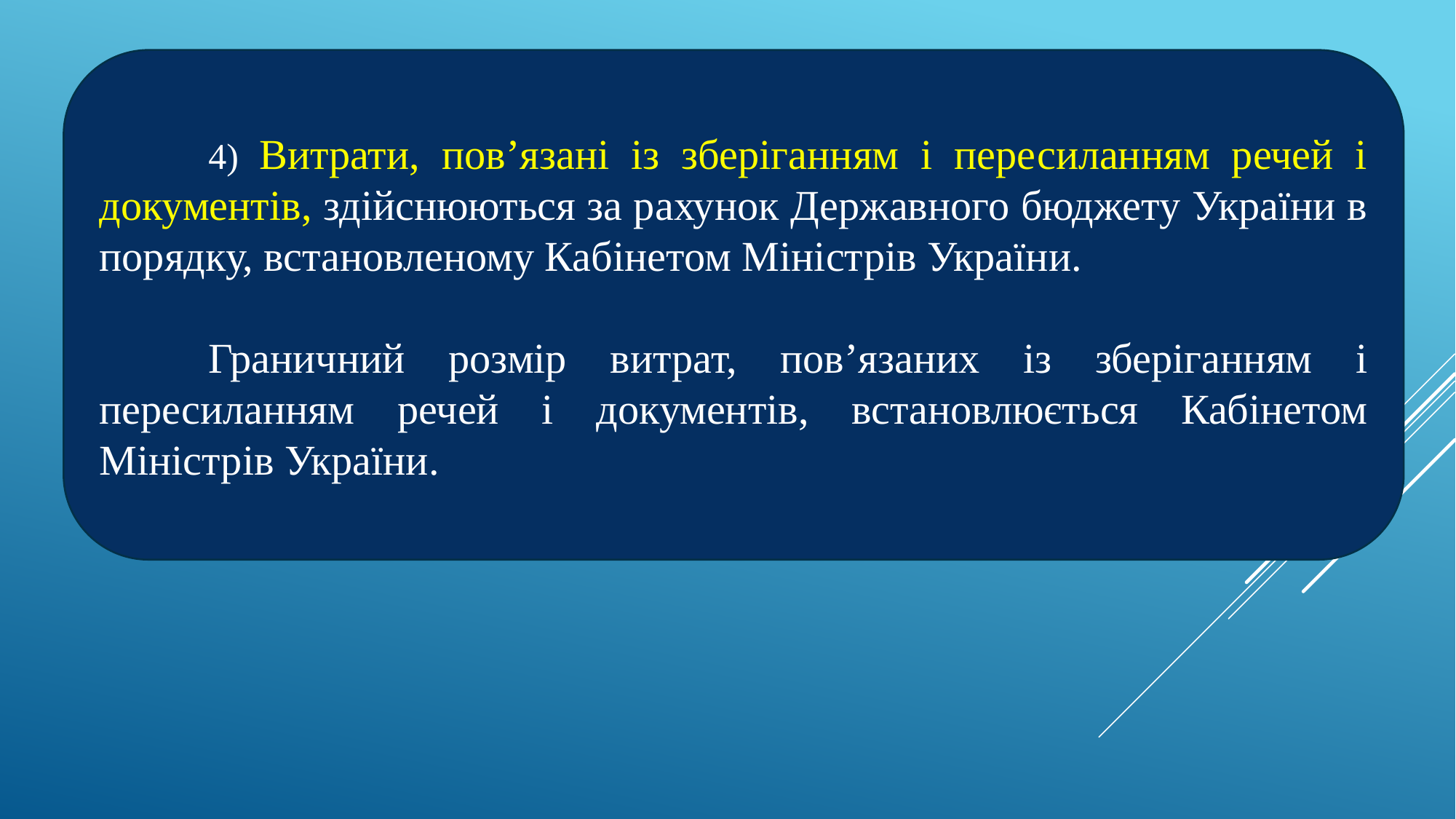

4) Витрати, пов’язані із зберіганням і пересиланням речей і документів, здійснюються за рахунок Державного бюджету України в порядку, встановленому Кабінетом Міністрів України.

	Граничний розмір витрат, пов’язаних із зберіганням і пересиланням речей і документів, встановлюється Кабінетом Міністрів України.